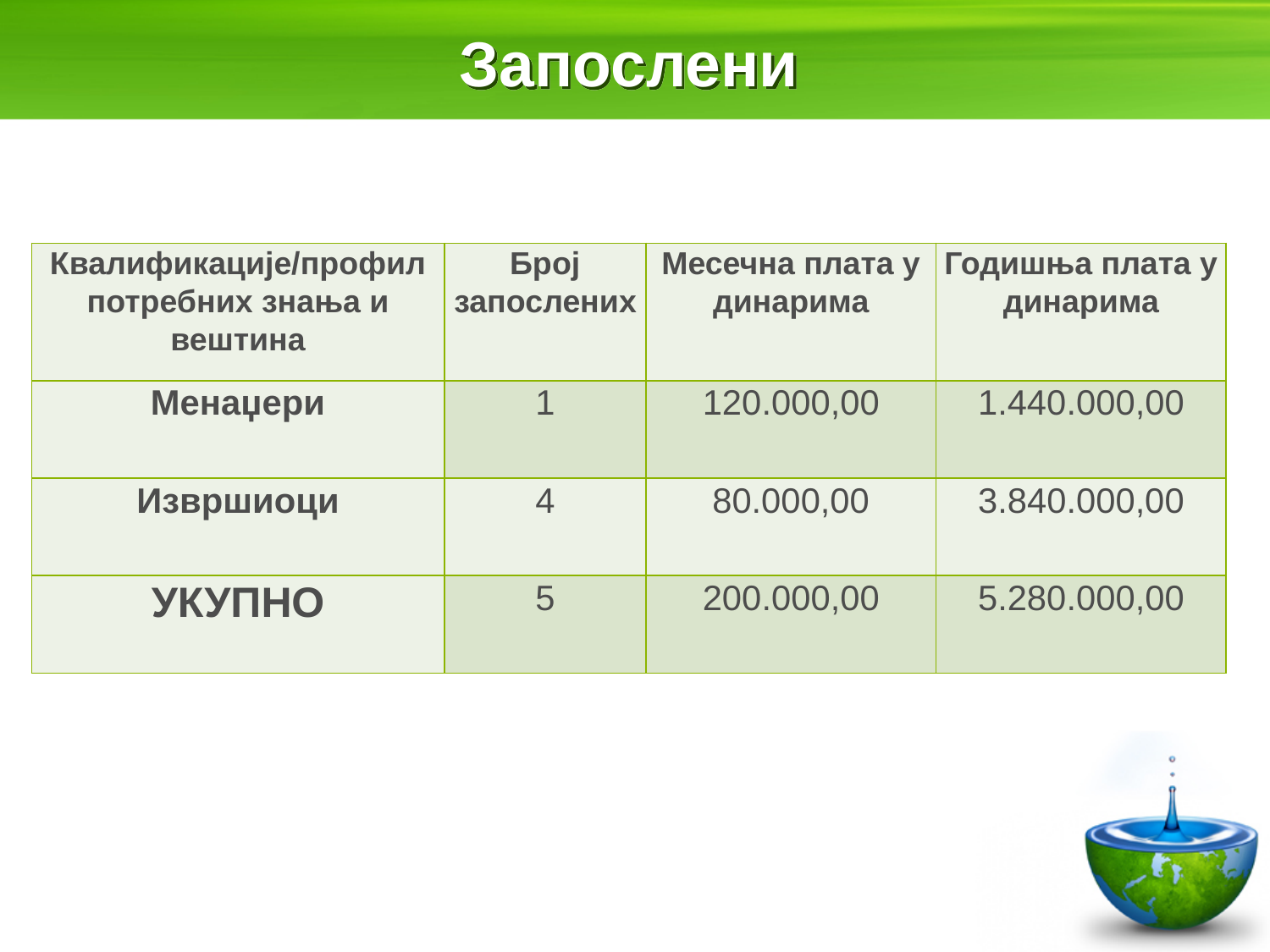

# Запослени
| Квалификације/профил потребних знања и вештина | Број запослених | Месечна плата у динарима | Годишња плата у динарима |
| --- | --- | --- | --- |
| Менаџери | 1 | 120.000,00 | 1.440.000,00 |
| Извршиоци | 4 | 80.000,00 | 3.840.000,00 |
| УКУПНО | 5 | 200.000,00 | 5.280.000,00 |